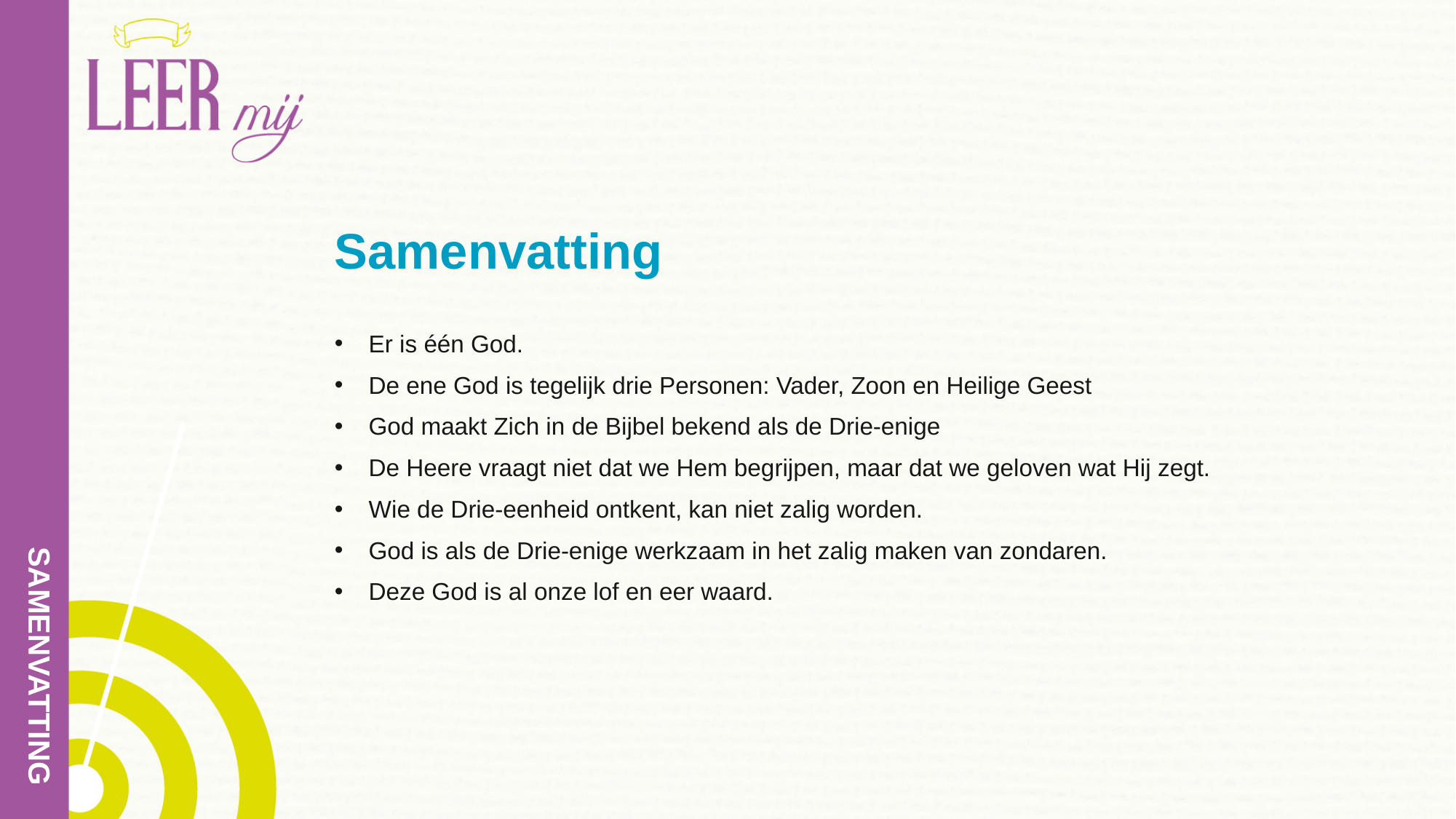

# Samenvatting
Er is één God.
De ene God is tegelijk drie Personen: Vader, Zoon en Heilige Geest
God maakt Zich in de Bijbel bekend als de Drie-enige
De Heere vraagt niet dat we Hem begrijpen, maar dat we geloven wat Hij zegt.
Wie de Drie-eenheid ontkent, kan niet zalig worden.
God is als de Drie-enige werkzaam in het zalig maken van zondaren.
Deze God is al onze lof en eer waard.